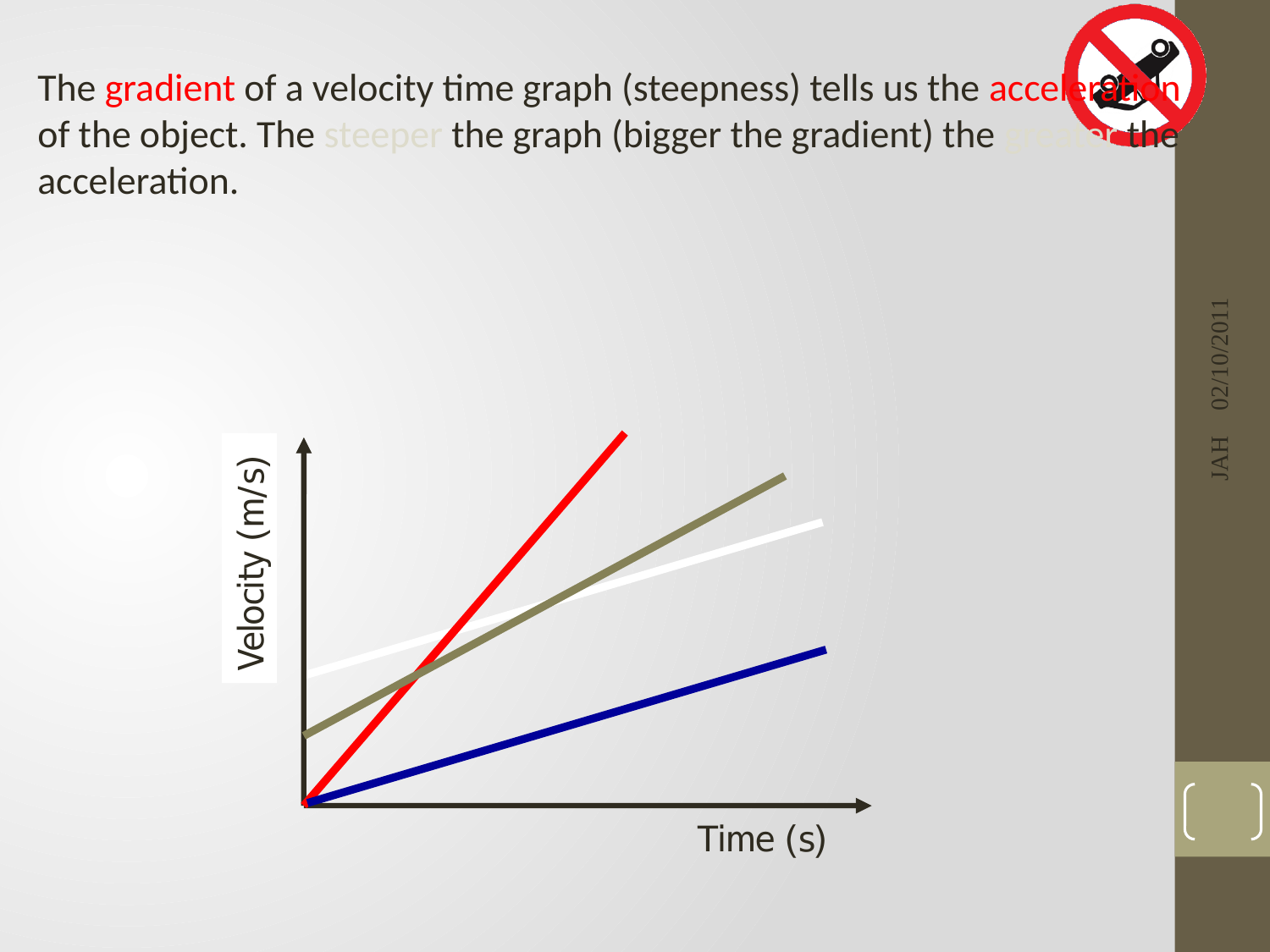

The gradient of a velocity time graph (steepness) tells us the acceleration of the object. The steeper the graph (bigger the gradient) the greater the acceleration.

02/10/2011

Velocity (m/s)
Time (s)

JAH

13